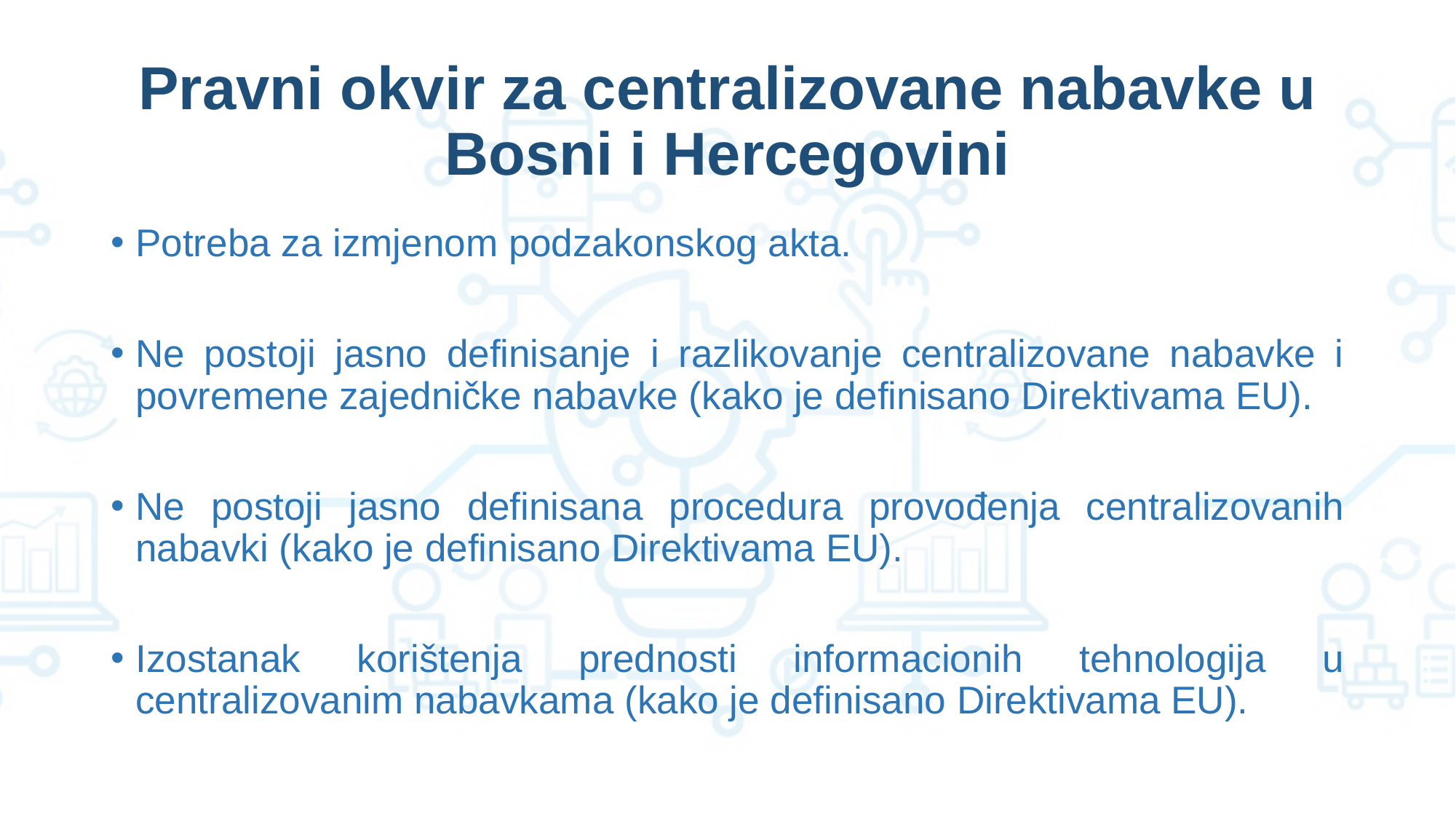

# Pravni okvir za centralizovane nabavke u Bosni i Hercegovini
Potreba za izmjenom podzakonskog akta.

Ne postoji jasno definisanje i razlikovanje centralizovane nabavke i povremene zajedničke nabavke (kako je definisano Direktivama EU).

Ne postoji jasno definisana procedura provođenja centralizovanih nabavki (kako je definisano Direktivama EU).

Izostanak korištenja prednosti informacionih tehnologija u centralizovanim nabavkama (kako je definisano Direktivama EU).